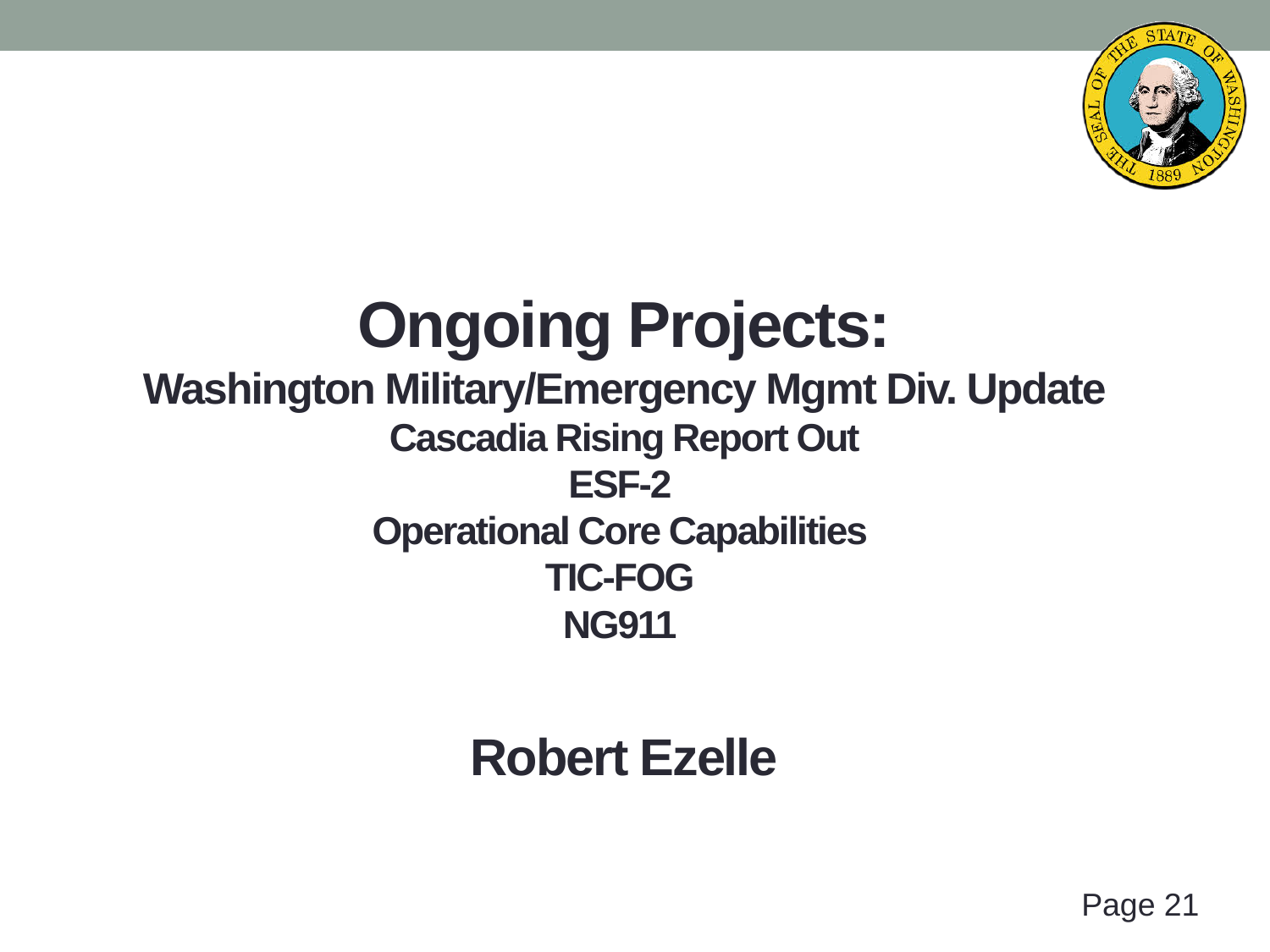

# Ongoing Projects: Washington Military/Emergency Mgmt Div. Update Cascadia Rising Report Out ESF-2 Operational Core Capabilities TIC-FOG NG911 Robert Ezelle